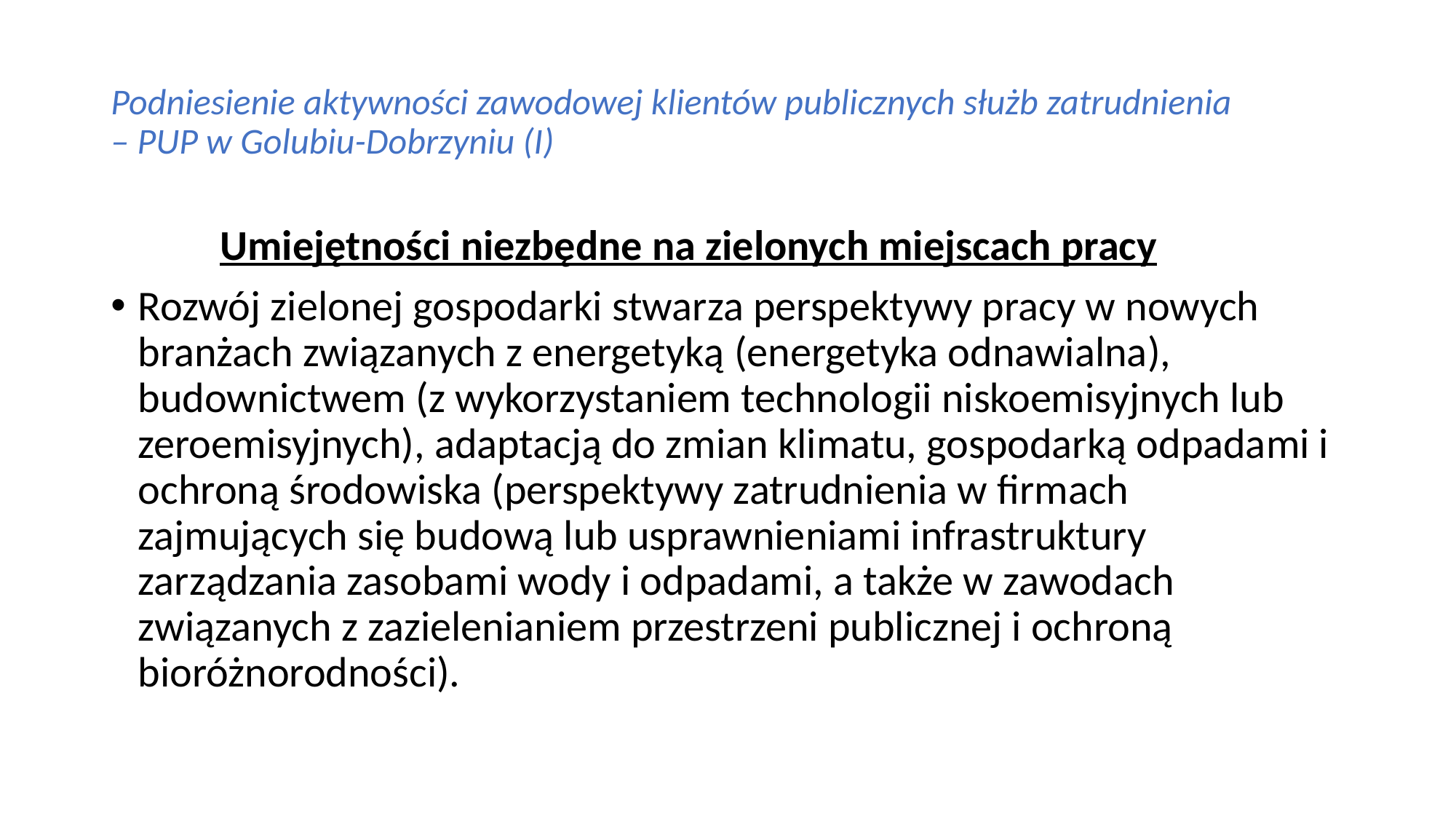

# Podniesienie aktywności zawodowej klientów publicznych służb zatrudnienia – PUP w Golubiu-Dobrzyniu (I)
	Umiejętności niezbędne na zielonych miejscach pracy
Rozwój zielonej gospodarki stwarza perspektywy pracy w nowych branżach związanych z energetyką (energetyka odnawialna), budownictwem (z wykorzystaniem technologii niskoemisyjnych lub zeroemisyjnych), adaptacją do zmian klimatu, gospodarką odpadami i ochroną środowiska (perspektywy zatrudnienia w firmach zajmujących się budową lub usprawnieniami infrastruktury zarządzania zasobami wody i odpadami, a także w zawodach związanych z zazielenianiem przestrzeni publicznej i ochroną bioróżnorodności).